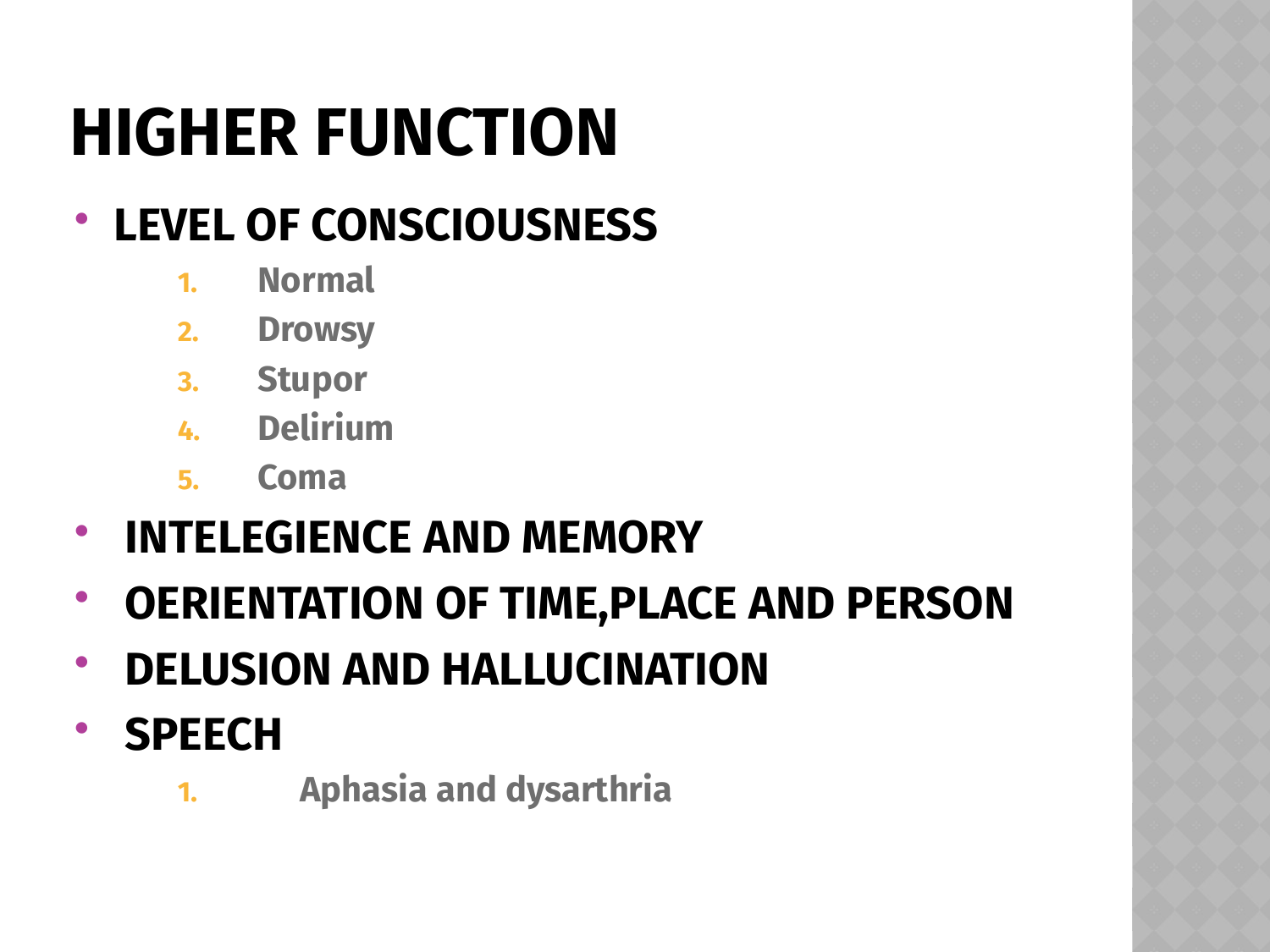

# HIGHER FUNCTION
LEVEL OF CONSCIOUSNESS
 Normal
 Drowsy
 Stupor
 Delirium
 Coma
 INTELEGIENCE AND MEMORY
 OERIENTATION OF TIME,PLACE AND PERSON
 DELUSION AND HALLUCINATION
 SPEECH
      Aphasia and dysarthria